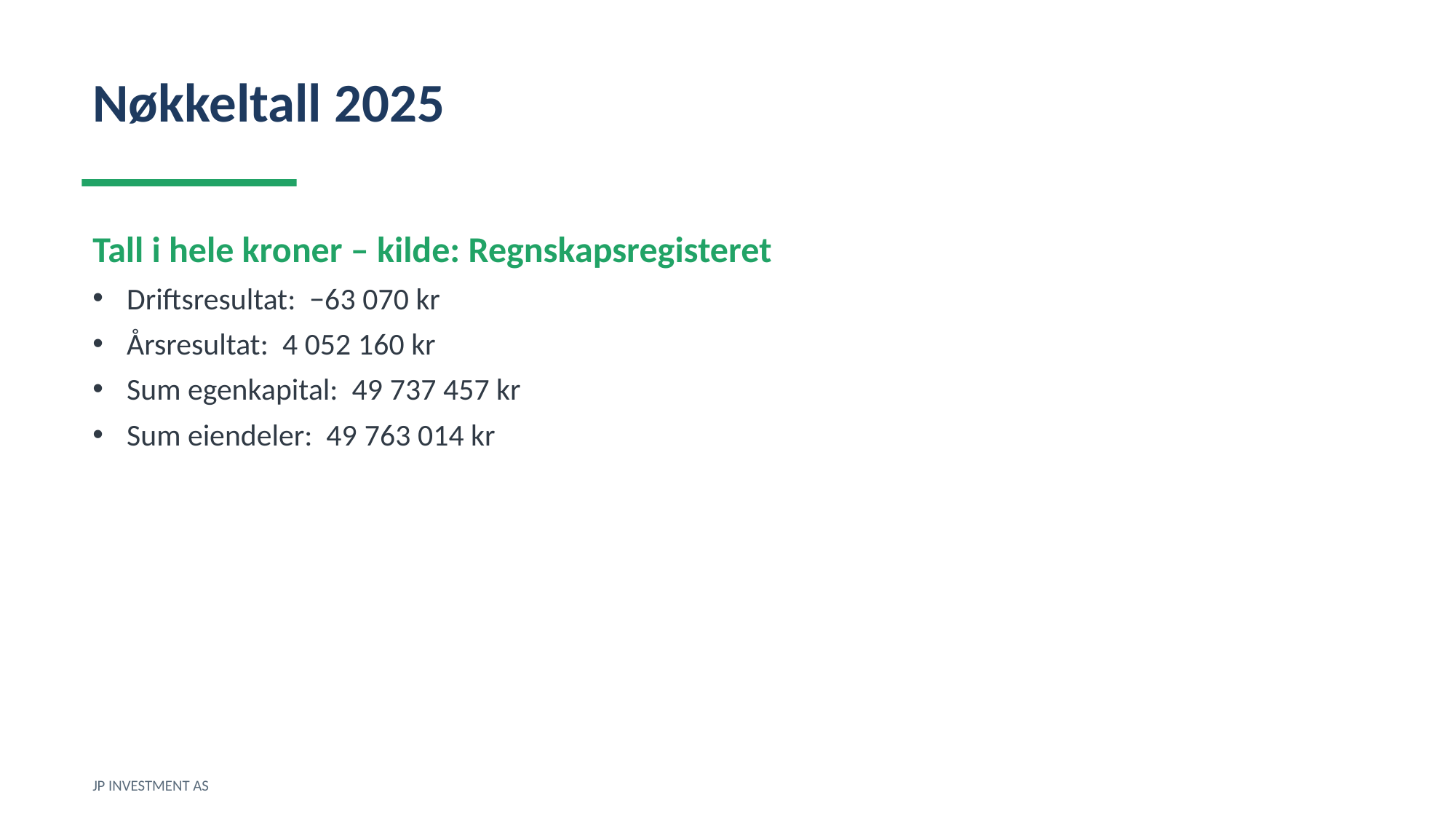

Nøkkeltall 2025

Tall i hele kroner – kilde: Regnskapsregisteret
Driftsresultat:  −63 070 kr
Årsresultat:  4 052 160 kr
Sum egenkapital:  49 737 457 kr
Sum eiendeler:  49 763 014 kr
JP INVESTMENT AS